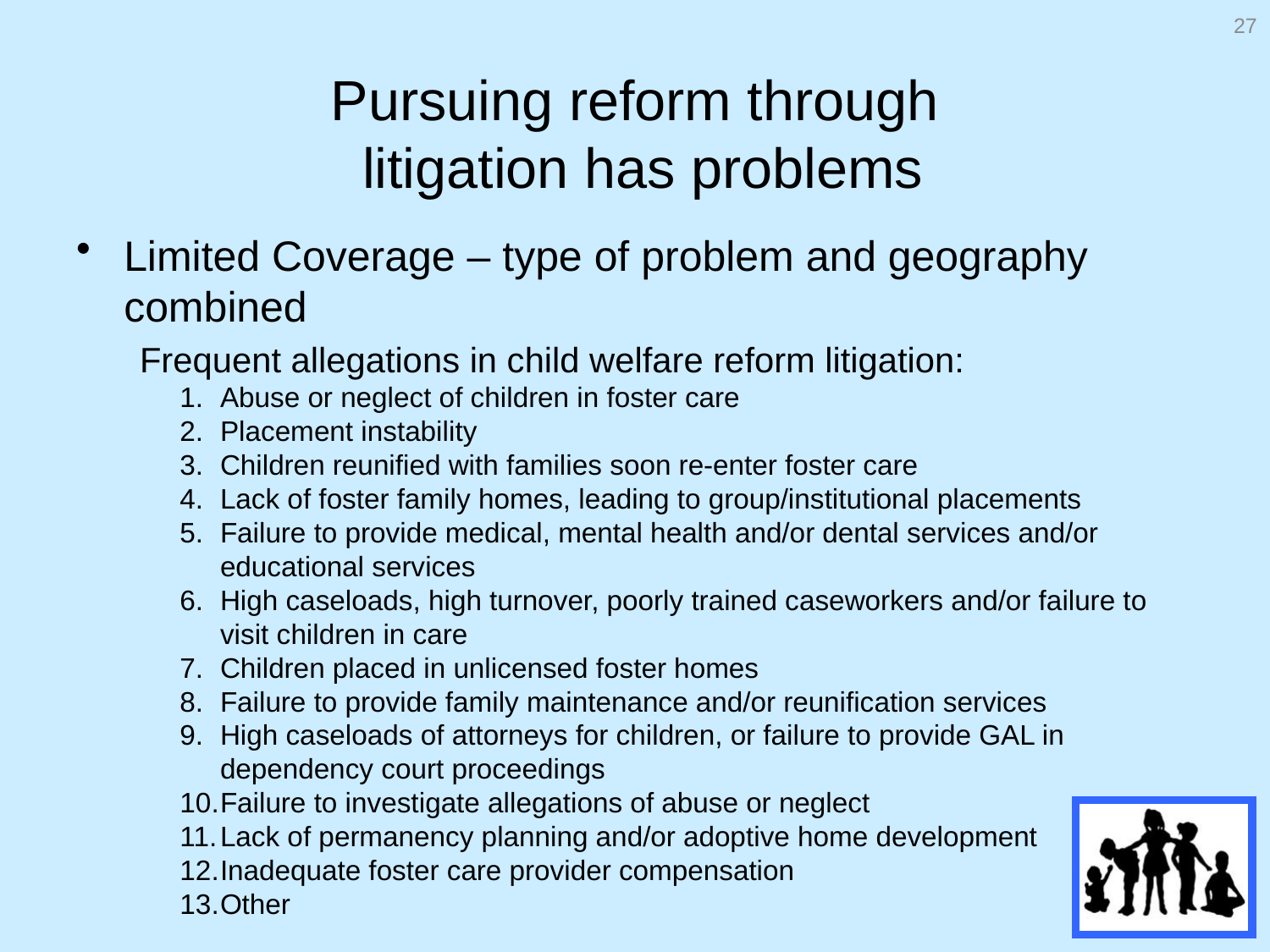

27
# Pursuing reform through litigation has problems
Limited Coverage – type of problem and geography combined
Frequent allegations in child welfare reform litigation:
Abuse or neglect of children in foster care
Placement instability
Children reunified with families soon re-enter foster care
Lack of foster family homes, leading to group/institutional placements
Failure to provide medical, mental health and/or dental services and/or educational services
High caseloads, high turnover, poorly trained caseworkers and/or failure to visit children in care
Children placed in unlicensed foster homes
Failure to provide family maintenance and/or reunification services
High caseloads of attorneys for children, or failure to provide GAL in dependency court proceedings
Failure to investigate allegations of abuse or neglect
Lack of permanency planning and/or adoptive home development
Inadequate foster care provider compensation
Other